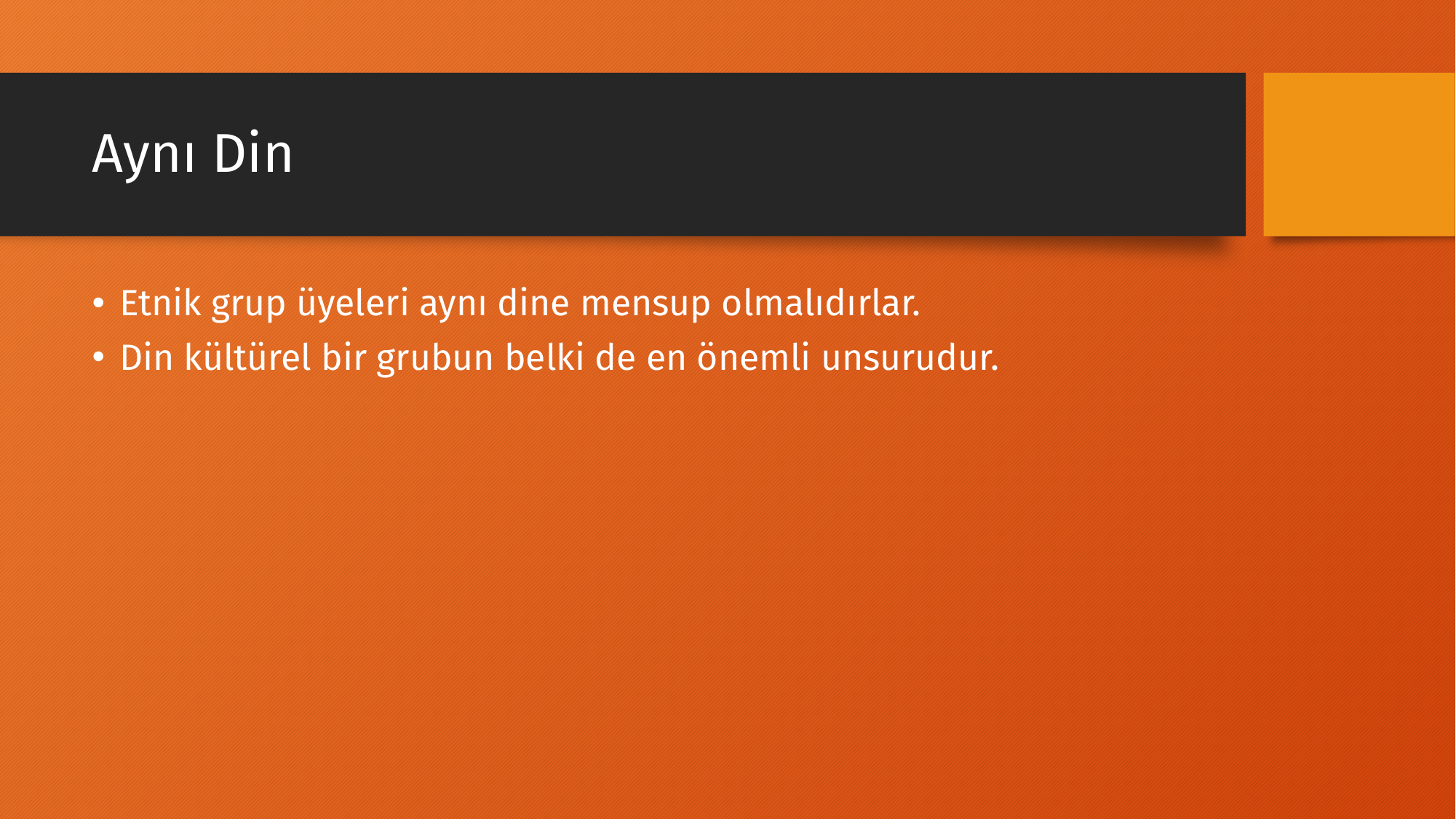

# Aynı Din
Etnik grup üyeleri aynı dine mensup olmalıdırlar.
Din kültürel bir grubun belki de en önemli unsurudur.